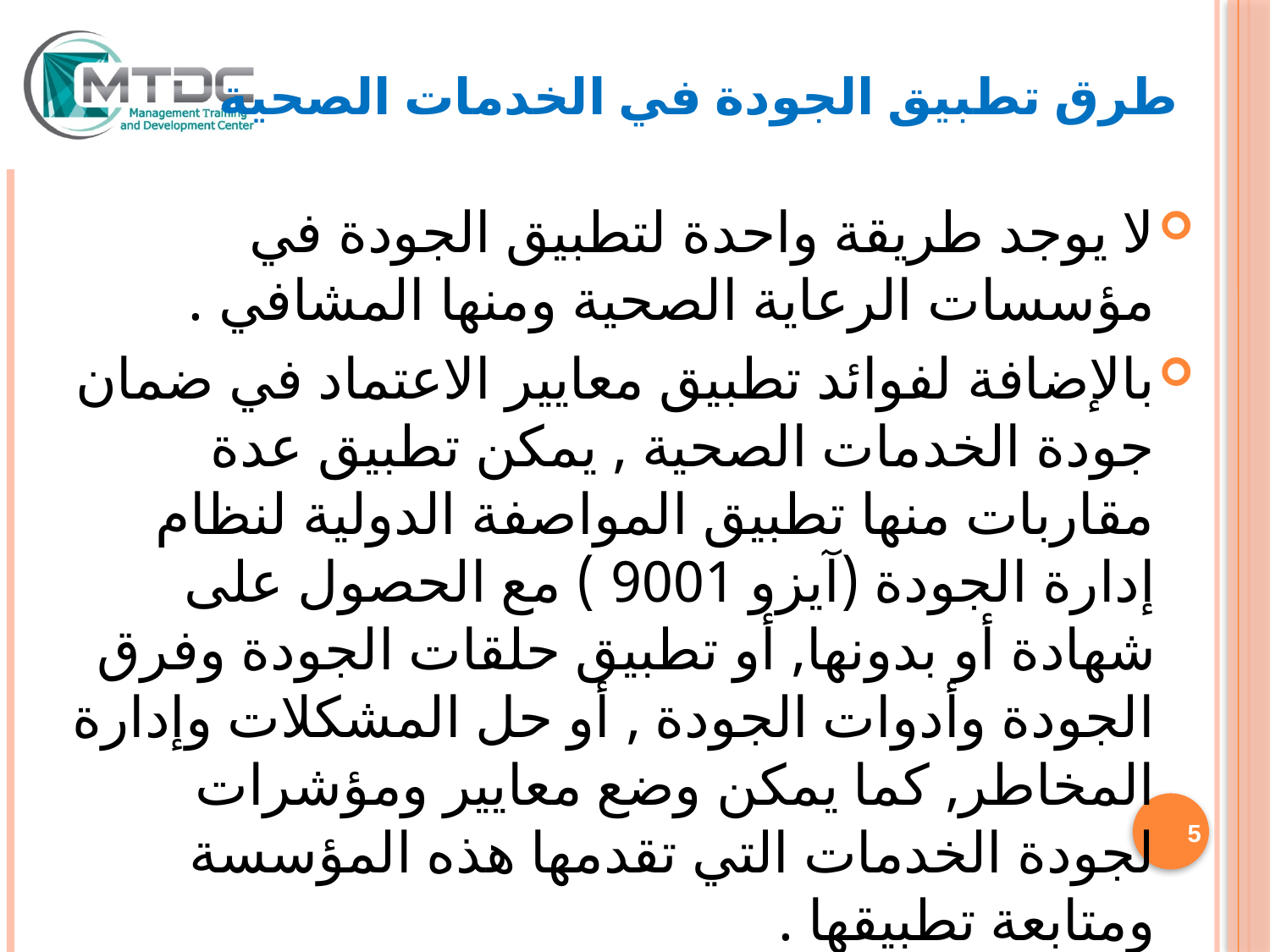

# طرق تطبيق الجودة في الخدمات الصحية
لا يوجد طريقة واحدة لتطبيق الجودة في مؤسسات الرعاية الصحية ومنها المشافي .
بالإضافة لفوائد تطبيق معايير الاعتماد في ضمان جودة الخدمات الصحية , يمكن تطبيق عدة مقاربات منها تطبيق المواصفة الدولية لنظام إدارة الجودة (آيزو 9001 ) مع الحصول على شهادة أو بدونها, أو تطبيق حلقات الجودة وفرق الجودة وأدوات الجودة , أو حل المشكلات وإدارة المخاطر, كما يمكن وضع معايير ومؤشرات لجودة الخدمات التي تقدمها هذه المؤسسة ومتابعة تطبيقها .

MTDC/NQDS/17/04
5